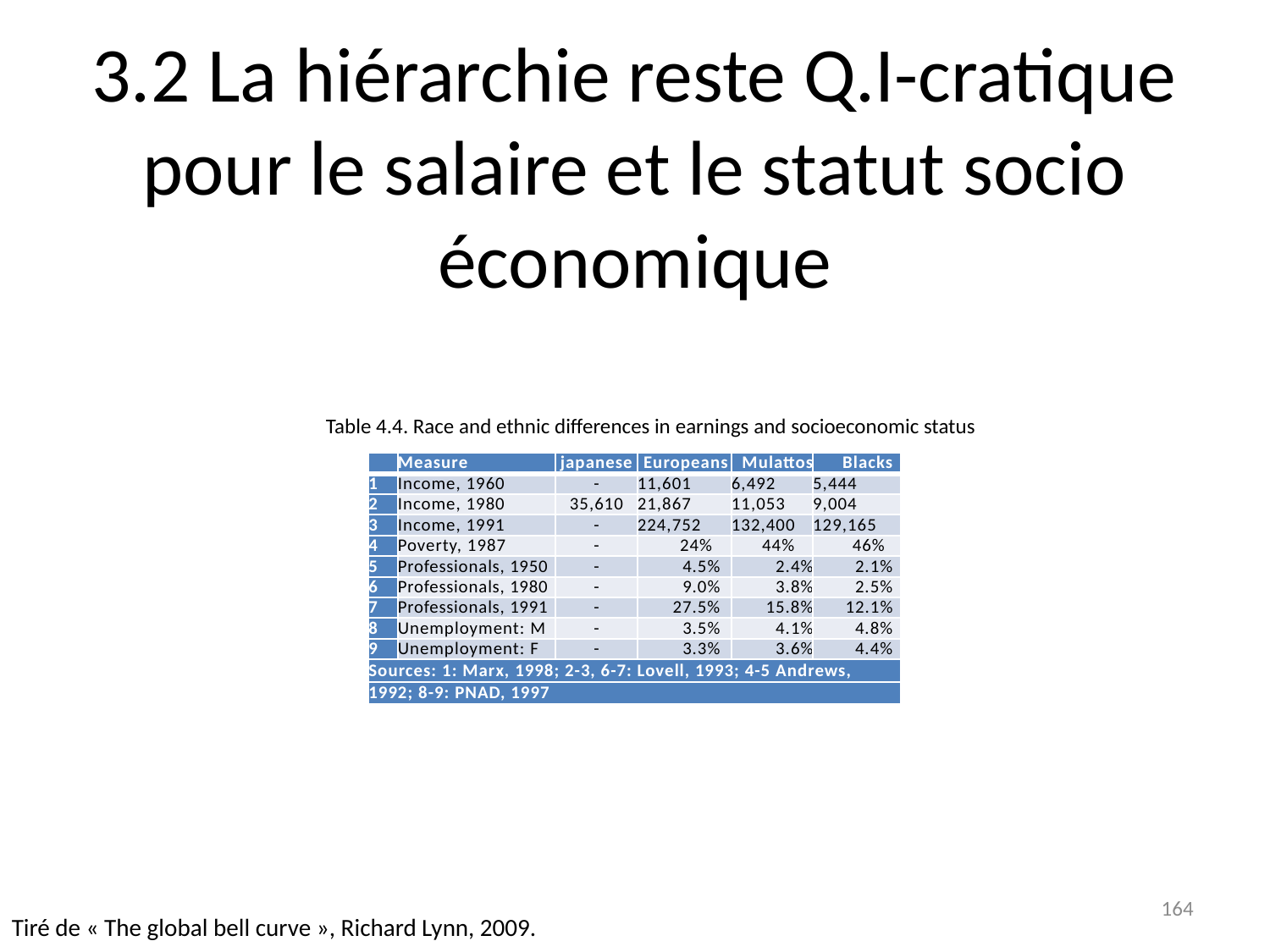

# 3.2 La hiérarchie reste Q.I-cratique pour le salaire et le statut socio économique
Table 4.4. Race and ethnic differences in earnings and socioeconomic status

|  | Measure | japanese | Europeans | Mulattos | Blacks |
| --- | --- | --- | --- | --- | --- |
| 1 | Income, 1960 | - | 11,601 | 6,492 | 5,444 |
| 2 | Income, 1980 | 35,610 | 21,867 | 11,053 | 9,004 |
| 3 | Income, 1991 | - | 224,752 | 132,400 | 129,165 |
| 4 | Poverty, 1987 | - | 24% | 44% | 46% |
| 5 | Professionals, 1950 | - | 4.5% | 2.4% | 2.1% |
| 6 | Professionals, 1980 | - | 9.0% | 3.8% | 2.5% |
| 7 | Professionals, 1991 | - | 27.5% | 15.8% | 12.1% |
| 8 | Unemployment: M | - | 3.5% | 4.1% | 4.8% |
| 9 | Unemployment: F | - | 3.3% | 3.6% | 4.4% |
| Sources: 1: Marx, 1998; 2-3, 6-7: Lovell, 1993; 4-5 Andrews, |  |  |  |  |  |
| 1992; 8-9: PNAD, 1997 |  |  |  |  |  |
164
Tiré de « The global bell curve », Richard Lynn, 2009.